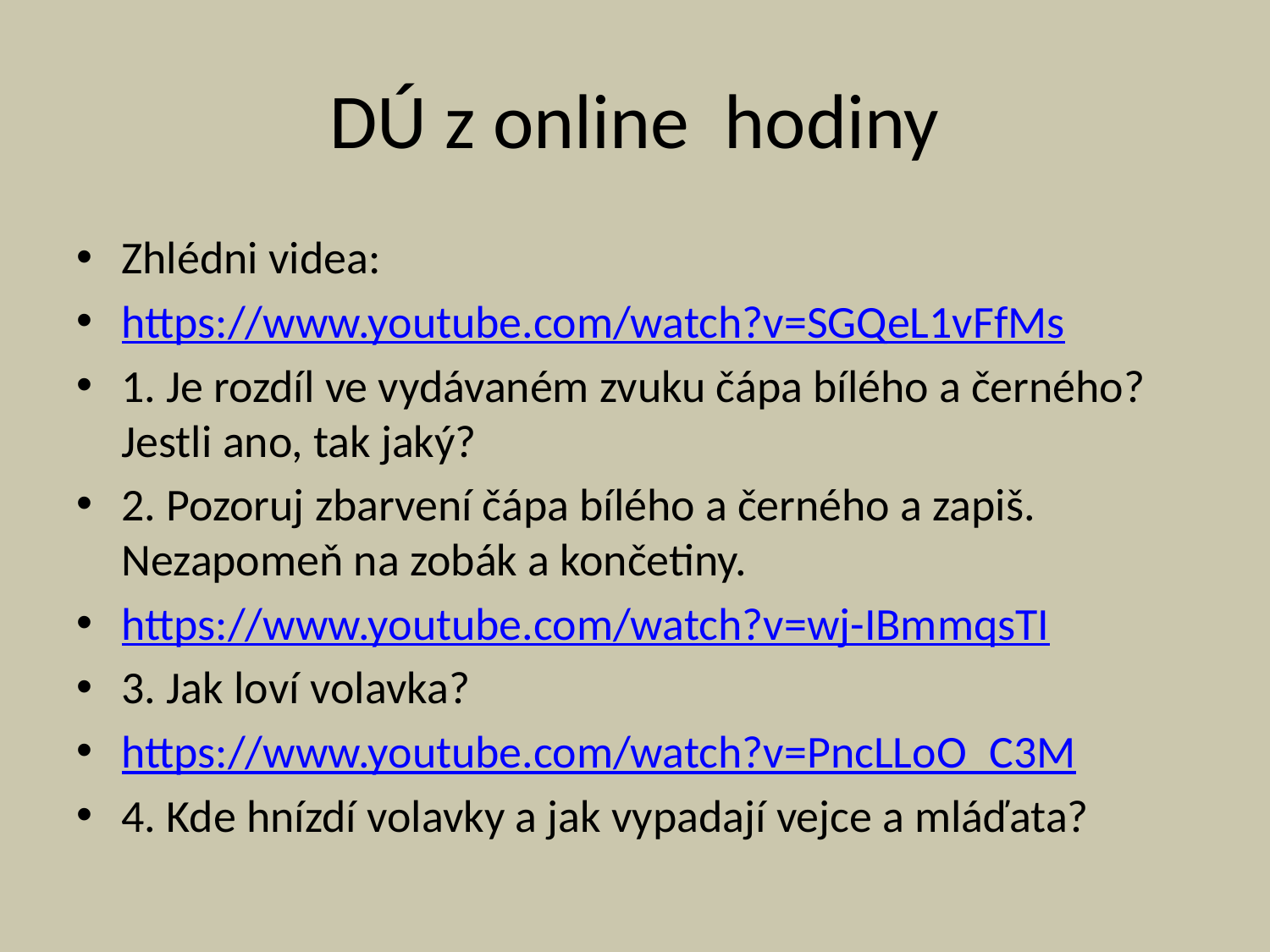

# DÚ z online  hodiny
Zhlédni videa:
https://www.youtube.com/watch?v=SGQeL1vFfMs
1. Je rozdíl ve vydávaném zvuku čápa bílého a černého? Jestli ano, tak jaký?
2. Pozoruj zbarvení čápa bílého a černého a zapiš. Nezapomeň na zobák a končetiny.
https://www.youtube.com/watch?v=wj-IBmmqsTI
3. Jak loví volavka?
https://www.youtube.com/watch?v=PncLLoO_C3M
4. Kde hnízdí volavky a jak vypadají vejce a mláďata?